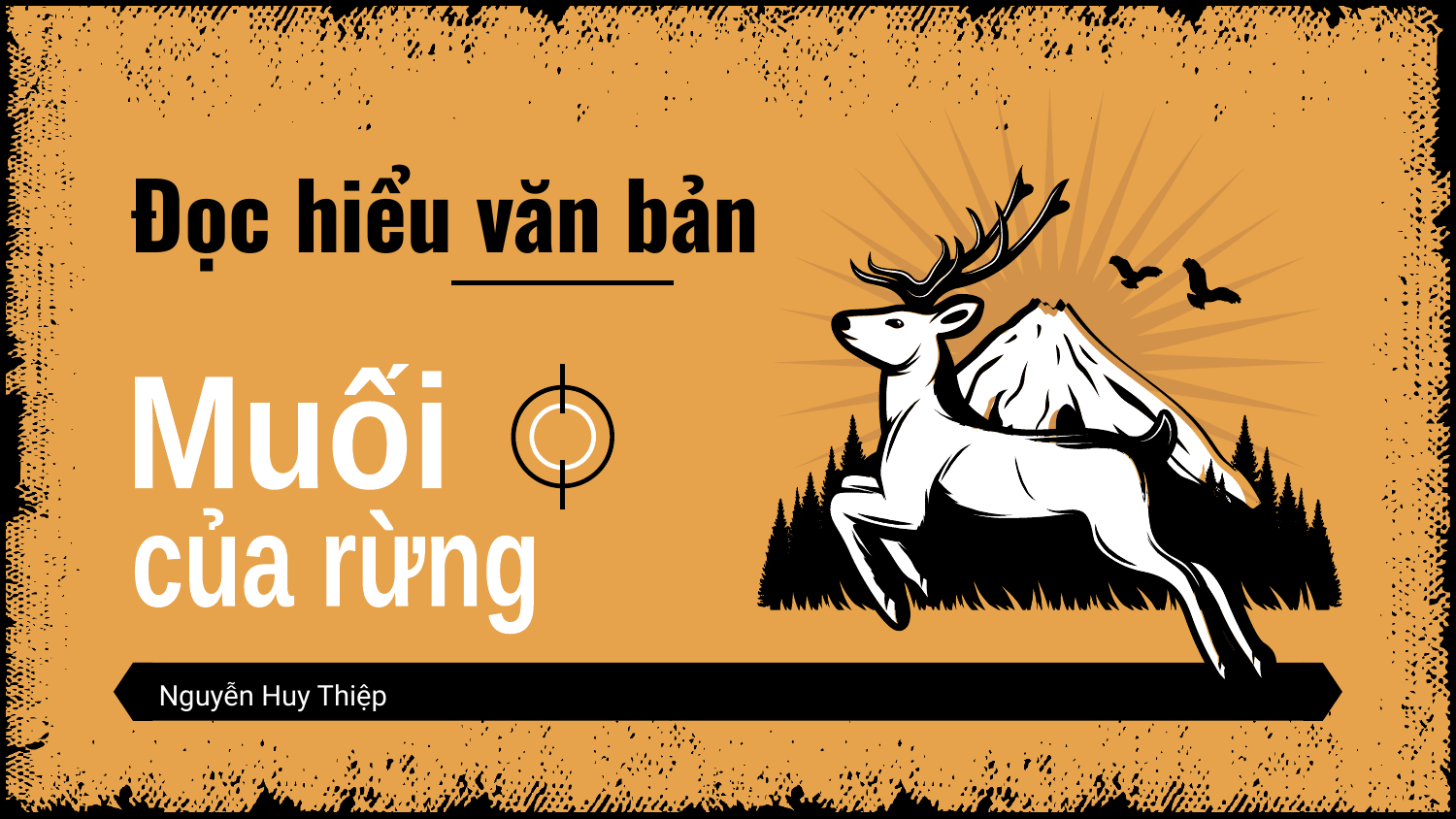

# Đọc hiểu văn bản

Muối
của rừng

Nguyễn Huy Thiệp